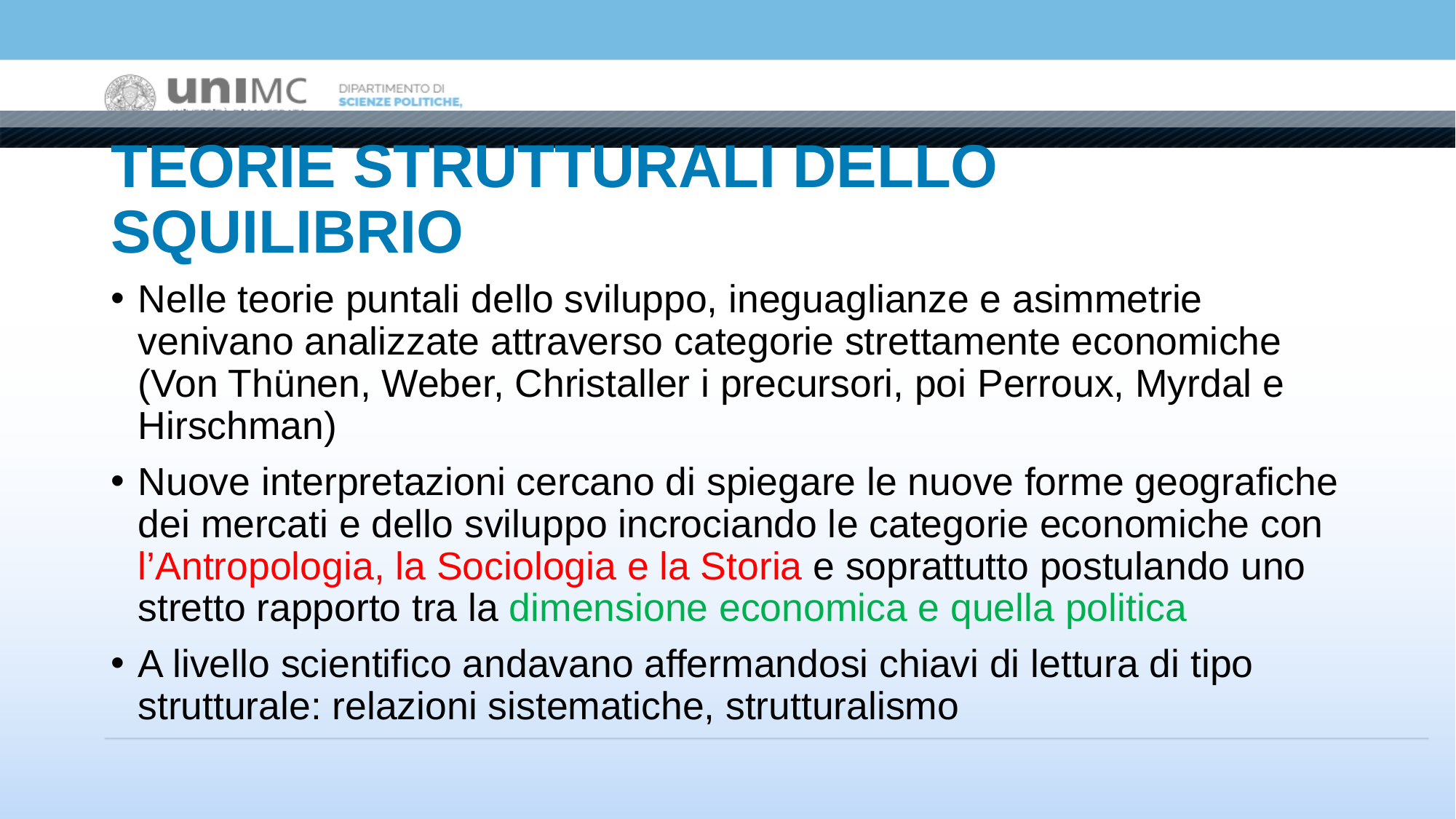

# TEORIE STRUTTURALI DELLO SQUILIBRIO
Nelle teorie puntali dello sviluppo, ineguaglianze e asimmetrie venivano analizzate attraverso categorie strettamente economiche (Von Thünen, Weber, Christaller i precursori, poi Perroux, Myrdal e Hirschman)
Nuove interpretazioni cercano di spiegare le nuove forme geografiche dei mercati e dello sviluppo incrociando le categorie economiche con l’Antropologia, la Sociologia e la Storia e soprattutto postulando uno stretto rapporto tra la dimensione economica e quella politica
A livello scientifico andavano affermandosi chiavi di lettura di tipo strutturale: relazioni sistematiche, strutturalismo